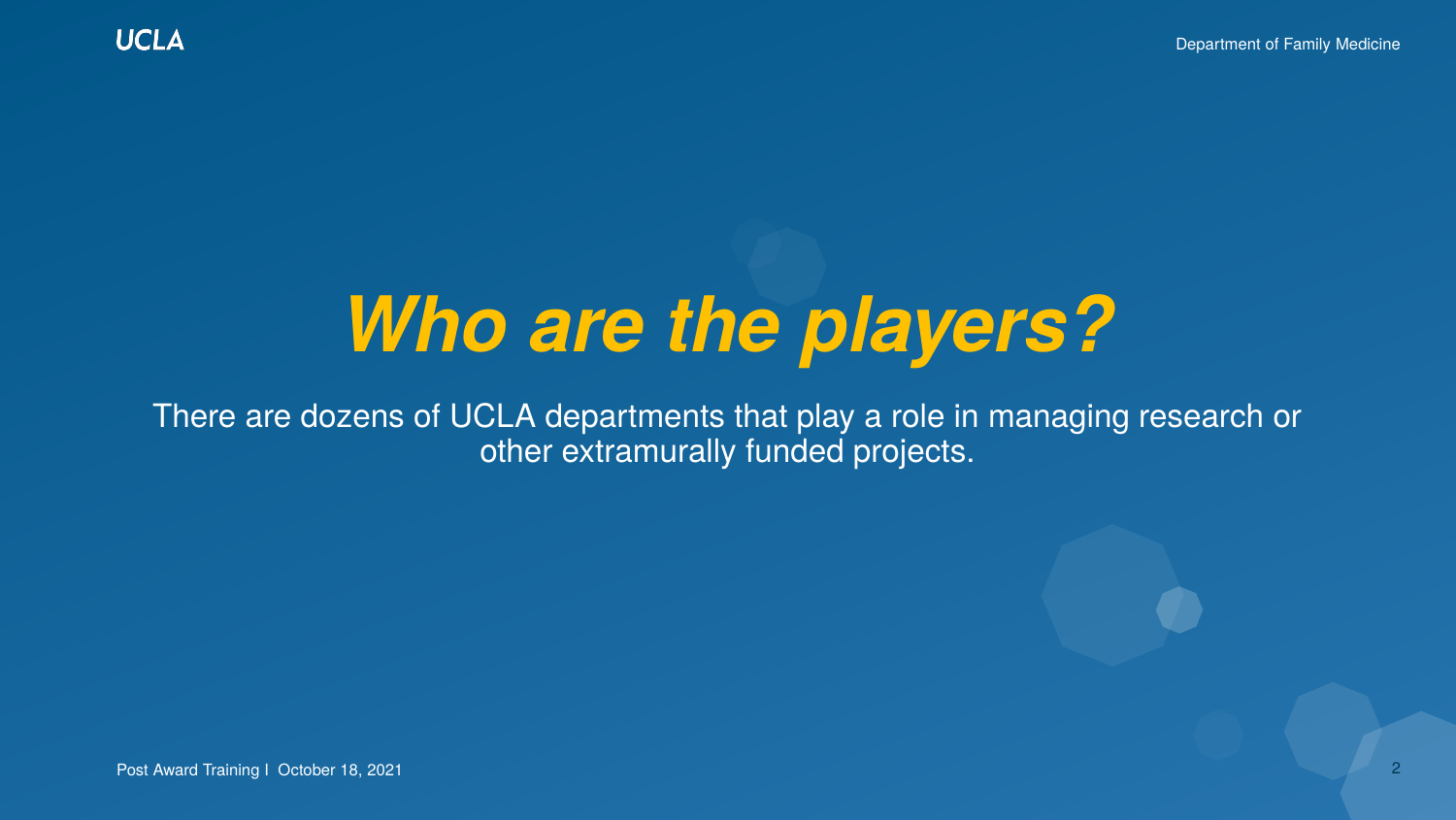

# Who are the players?
There are dozens of UCLA departments that play a role in managing research or other extramurally funded projects.
2